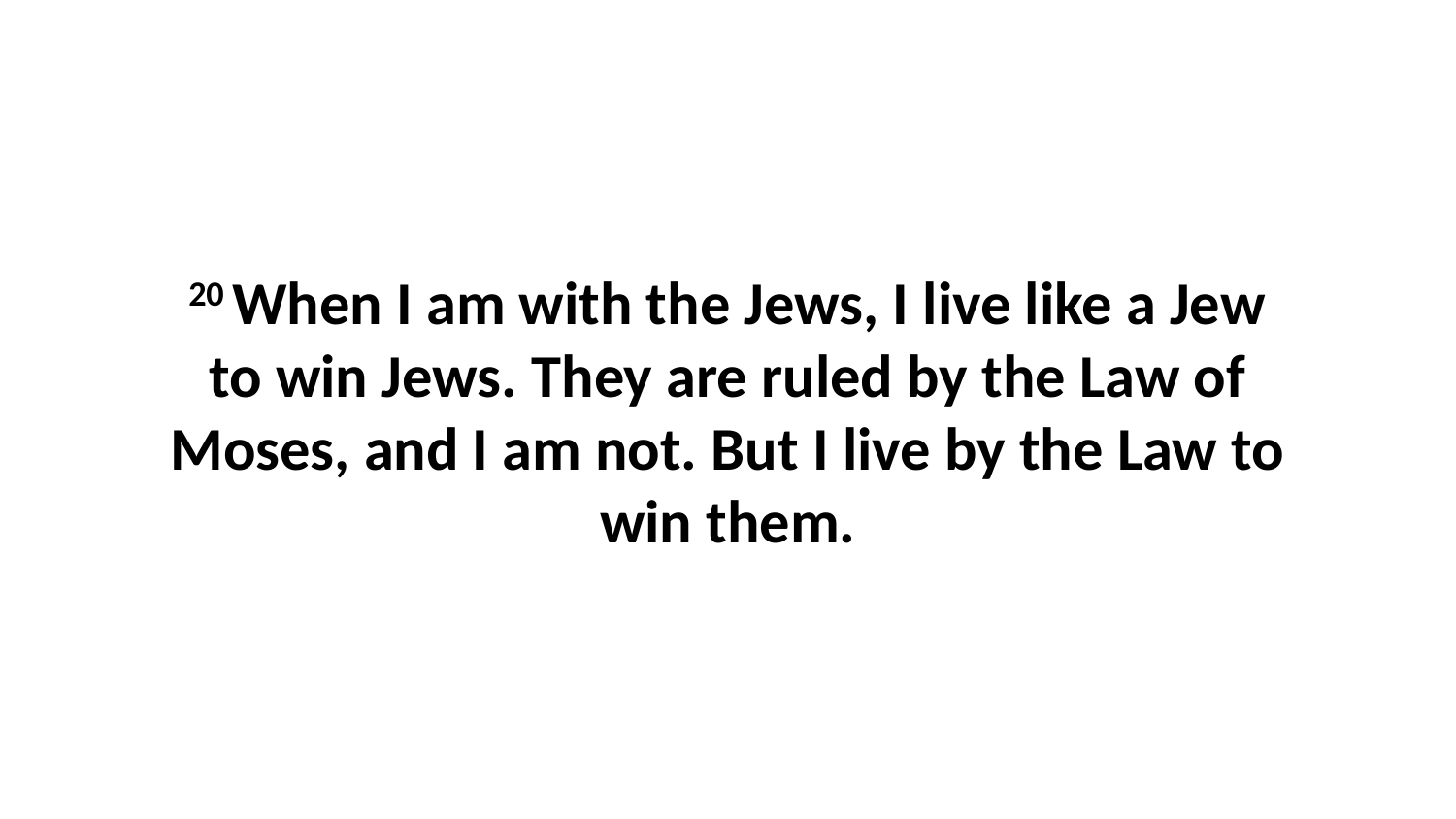

20 When I am with the Jews, I live like a Jew to win Jews. They are ruled by the Law of Moses, and I am not. But I live by the Law to win them.